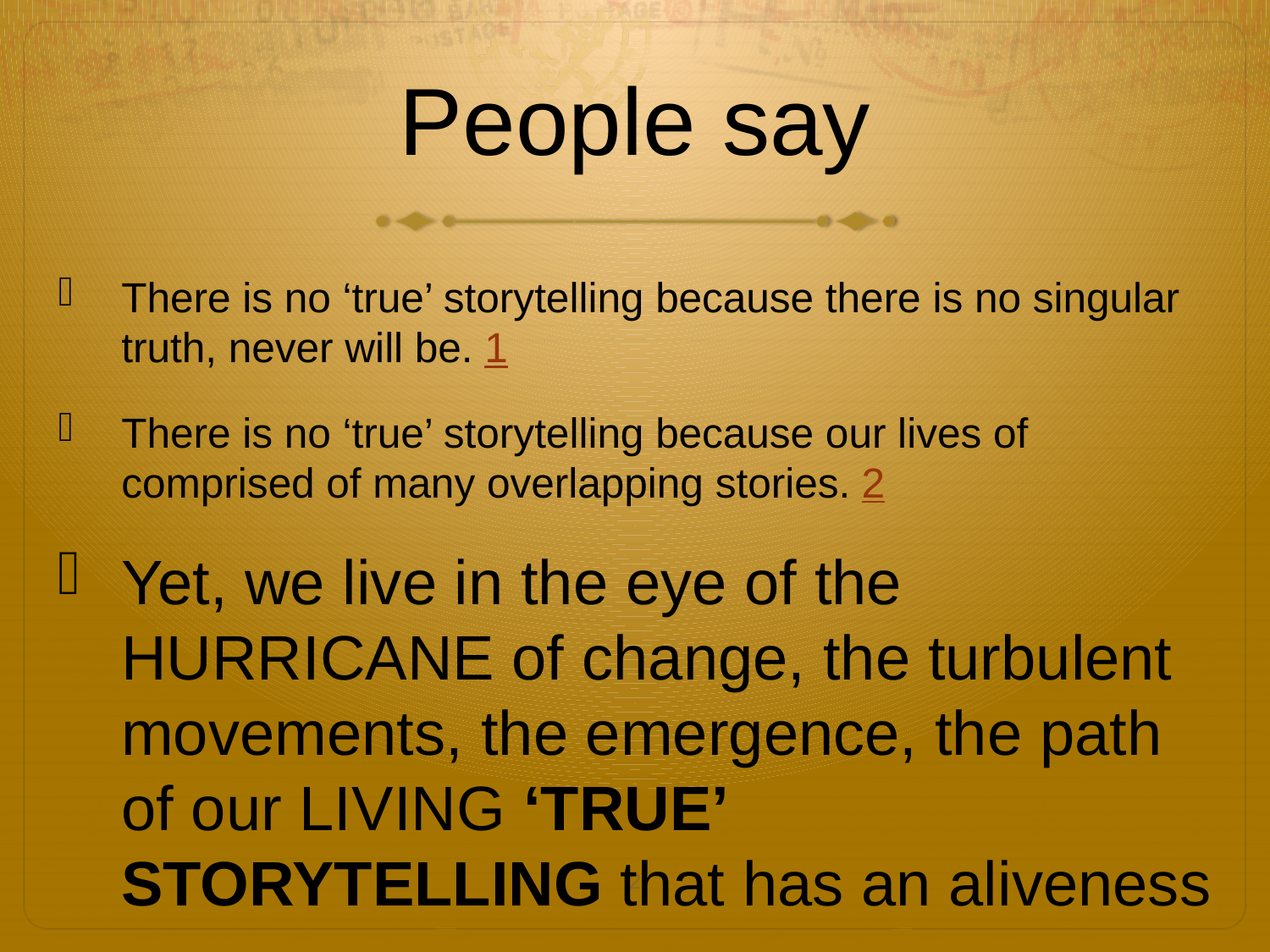

# People say
There is no ‘true’ storytelling because there is no singular truth, never will be. 1
There is no ‘true’ storytelling because our lives of comprised of many overlapping stories. 2
Yet, we live in the eye of the HURRICANE of change, the turbulent movements, the emergence, the path of our LIVING ‘TRUE’ STORYTELLING that has an aliveness

2